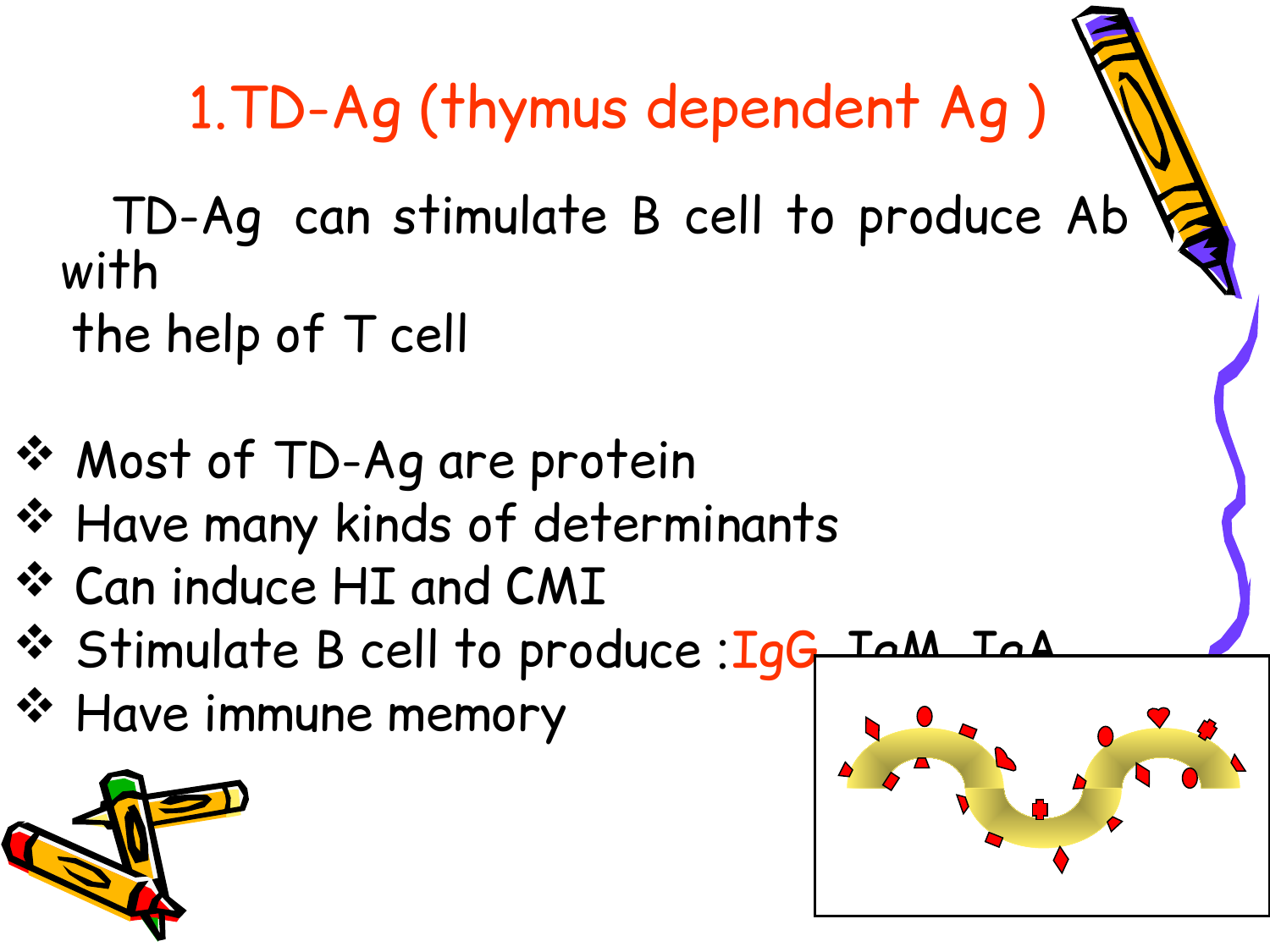

# 1.TD-Ag (thymus dependent Ag )

   TD-Ag can stimulate B cell to produce Ab with
    the help of T cell

 Most of TD-Ag are protein
 Have many kinds of determinants
 Can induce HI and CMI
 Stimulate B cell to produce :IgG, IgM, IgA
 Have immune memory